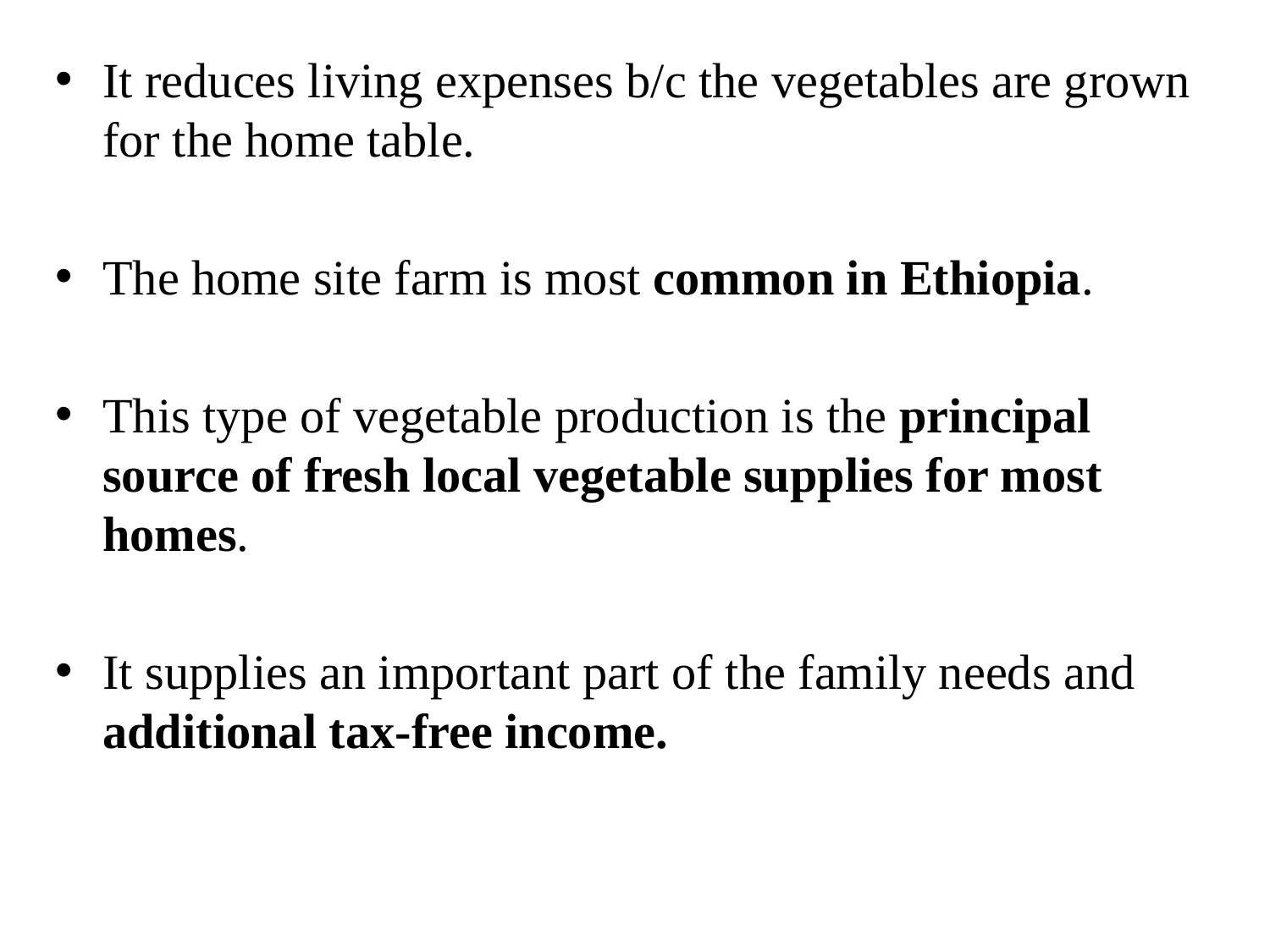

It reduces living expenses b/c the vegetables are grown for the home table.

The home site farm is most common in Ethiopia.

This type of vegetable production is the principal source of fresh local vegetable supplies for most homes.

It supplies an important part of the family needs and additional tax-free income.